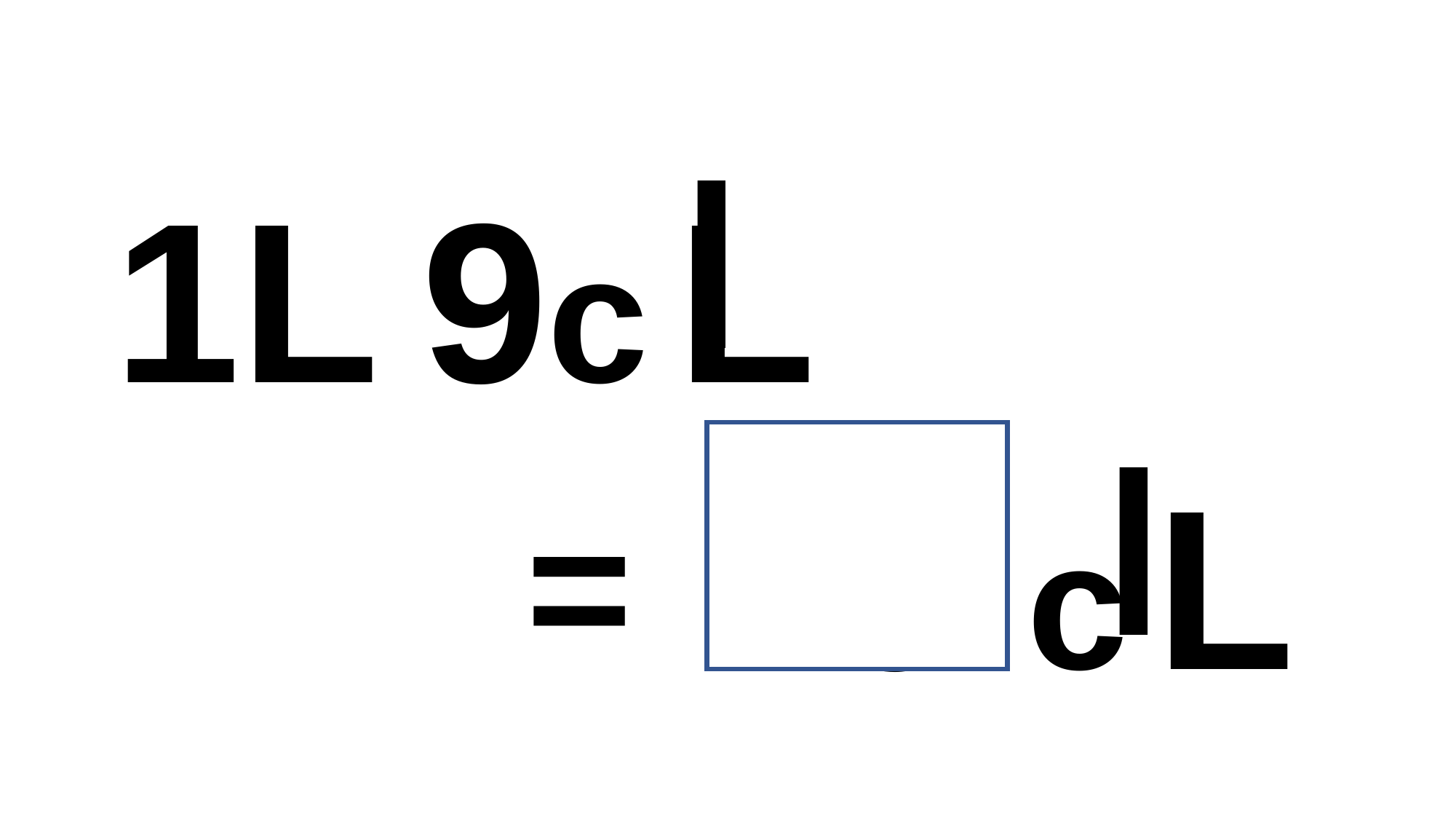

1L 9c L

c L

19
=